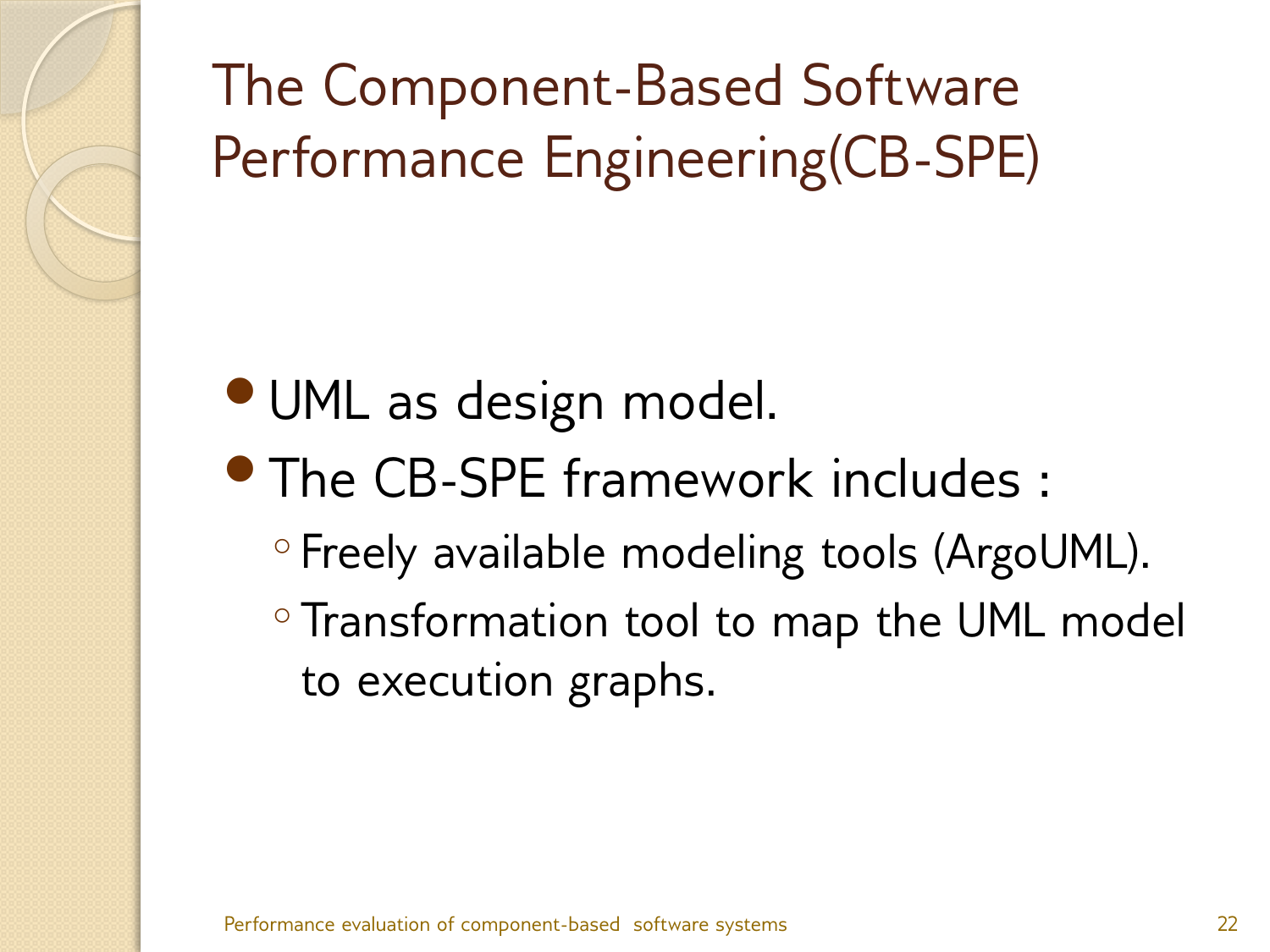

# The Component-Based Software Performance Engineering(CB-SPE)

UML as design model.
The CB-SPE framework includes :
Freely available modeling tools (ArgoUML).
Transformation tool to map the UML model to execution graphs.

Performance evaluation of component-based  software systems
22